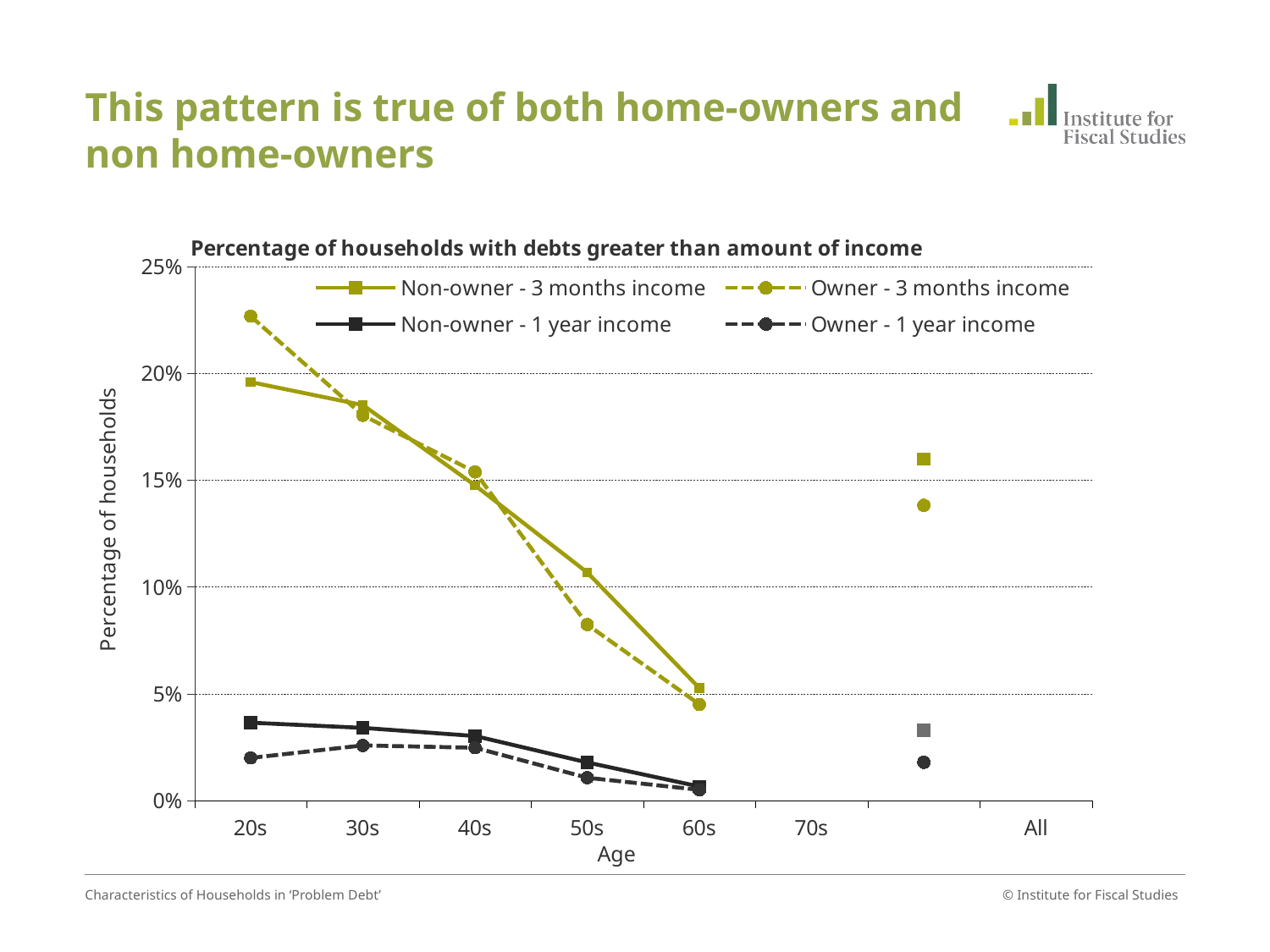

# This pattern is true of both home-owners and non home-owners

[unsupported chart]

Characteristics of Households in ‘Problem Debt’
© Institute for Fiscal Studies